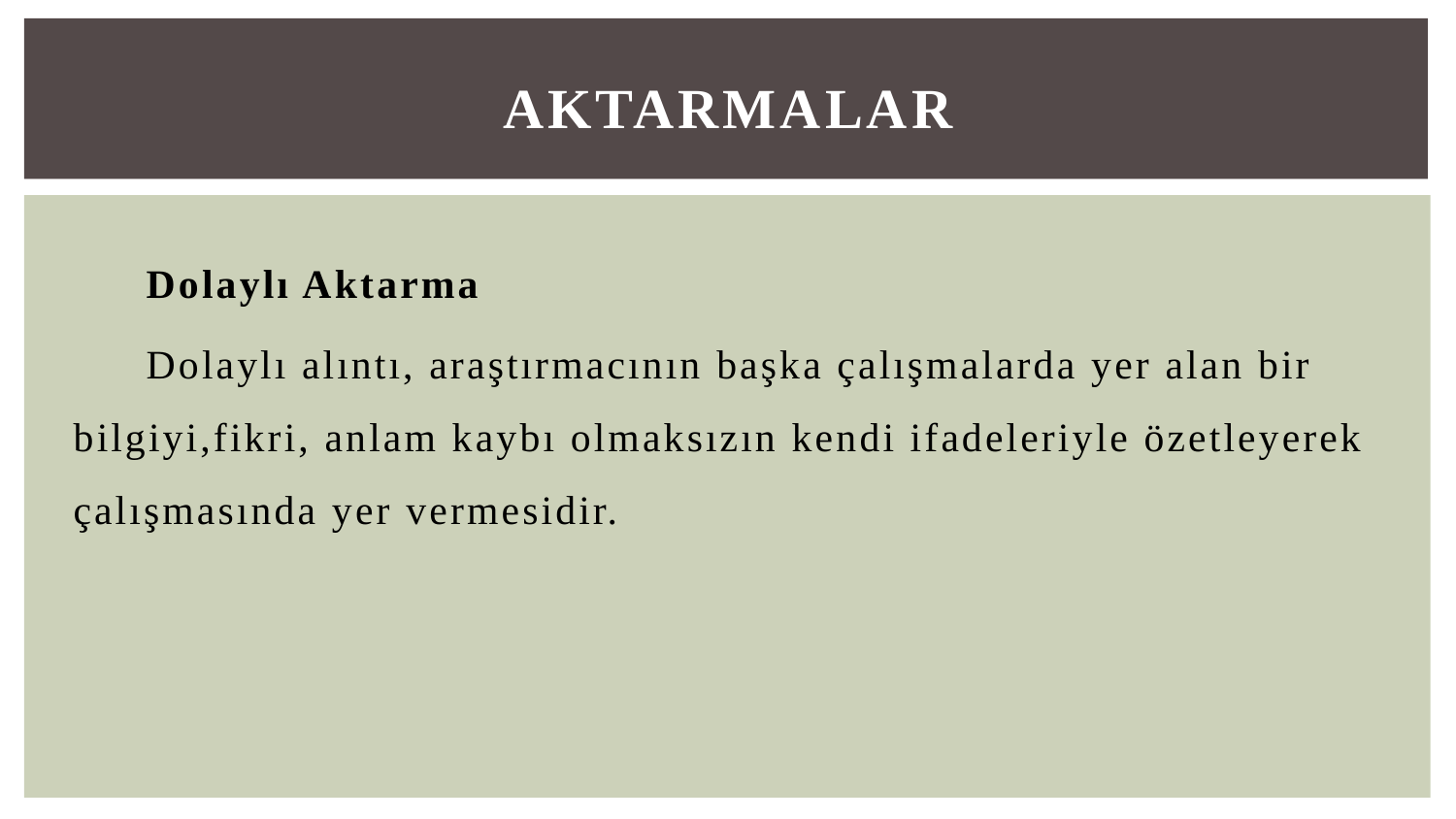

# Aktarmalar
Dolaylı Aktarma
Dolaylı alıntı, araştırmacının başka çalışmalarda yer alan bir bilgiyi,fikri, anlam kaybı olmaksızın kendi ifadeleriyle özetleyerek çalışmasında yer vermesidir.